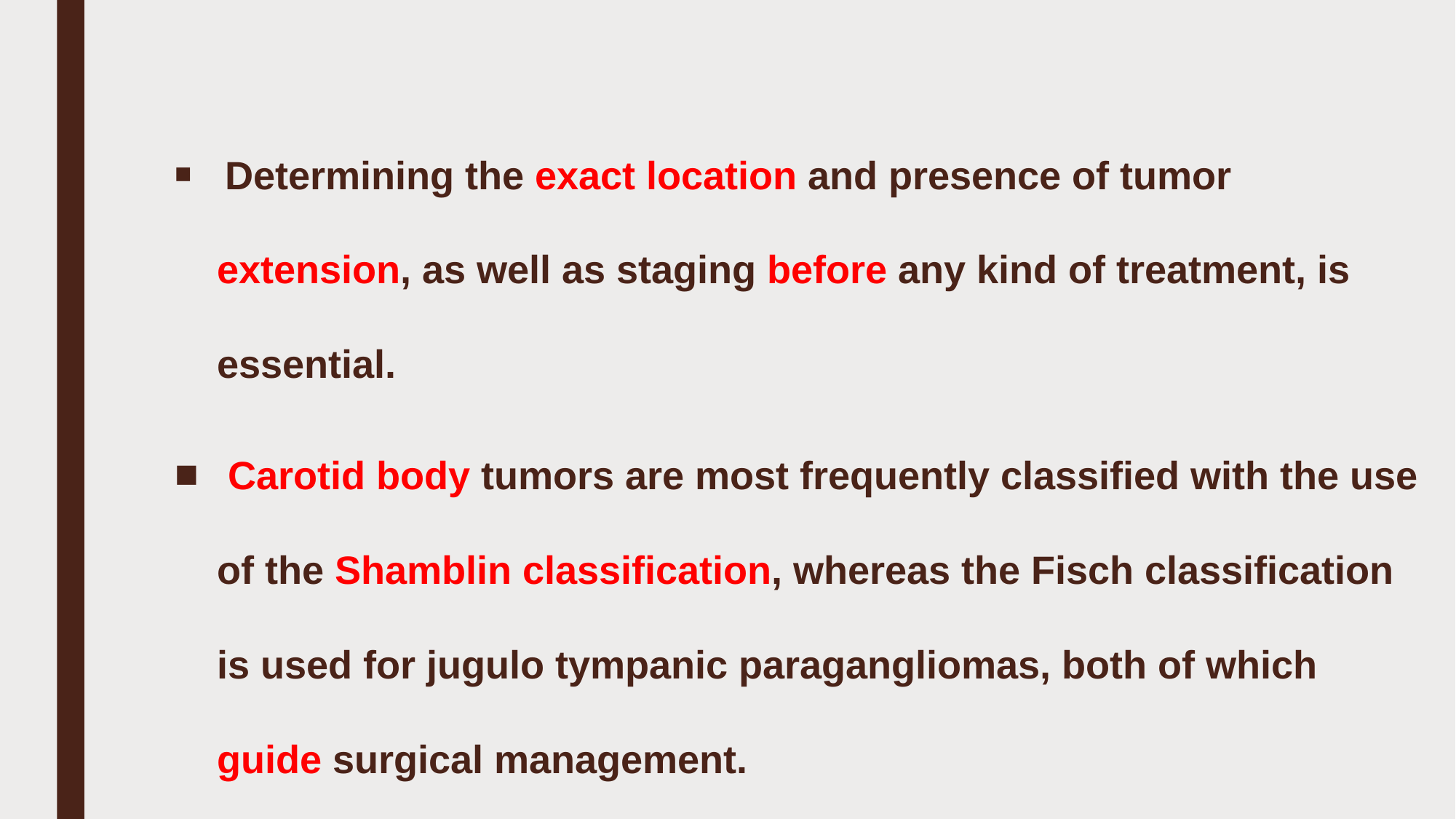

#
 Determining the exact location and presence of tumor extension, as well as staging before any kind of treatment, is essential.
 Carotid body tumors are most frequently classified with the use of the Shamblin classification, whereas the Fisch classification is used for jugulo tympanic paragangliomas, both of which guide surgical management.